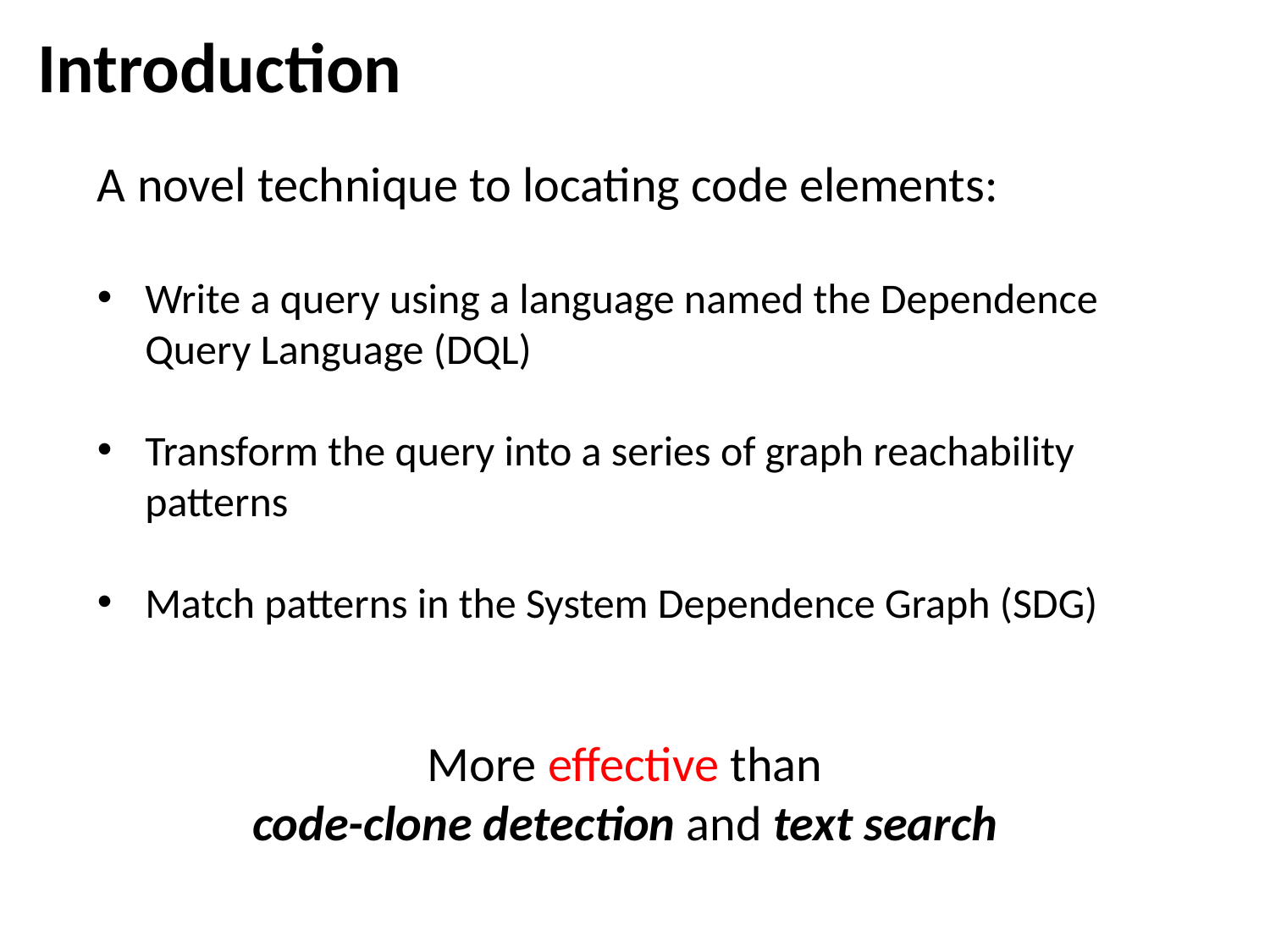

Introduction
A novel technique to locating code elements:

Write a query using a language named the Dependence Query Language (DQL)

Transform the query into a series of graph reachability patterns

Match patterns in the System Dependence Graph (SDG)
More effective than
code-clone detection and text search